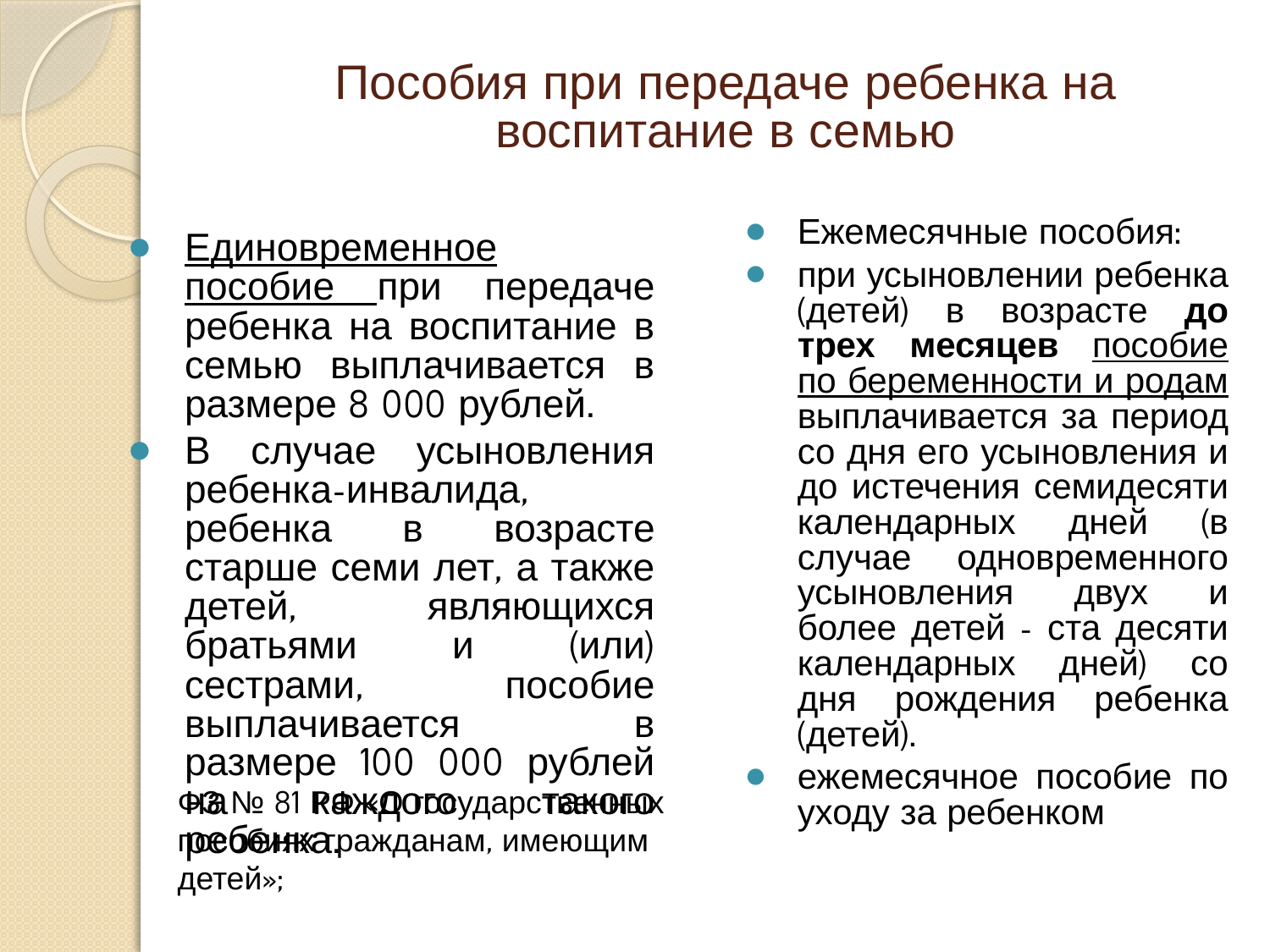

# Пособия при передаче ребенка на воспитание в семью
Ежемесячные пособия:
при усыновлении ребенка (детей) в возрасте до трех месяцев пособие по беременности и родам выплачивается за период со дня его усыновления и до истечения семидесяти календарных дней (в случае одновременного усыновления двух и более детей - ста десяти календарных дней) со дня рождения ребенка (детей).
ежемесячное пособие по уходу за ребенком

Единовременное пособие при передаче ребенка на воспитание в семью выплачивается в размере 8 000 рублей.
В случае усыновления ребенка-инвалида, ребенка в возрасте старше семи лет, а также детей, являющихся братьями и (или) сестрами, пособие выплачивается в размере 100 000 рублей на каждого такого ребенка.

ФЗ № 81 РФ «О государственных пособиях гражданам, имеющим детей»;